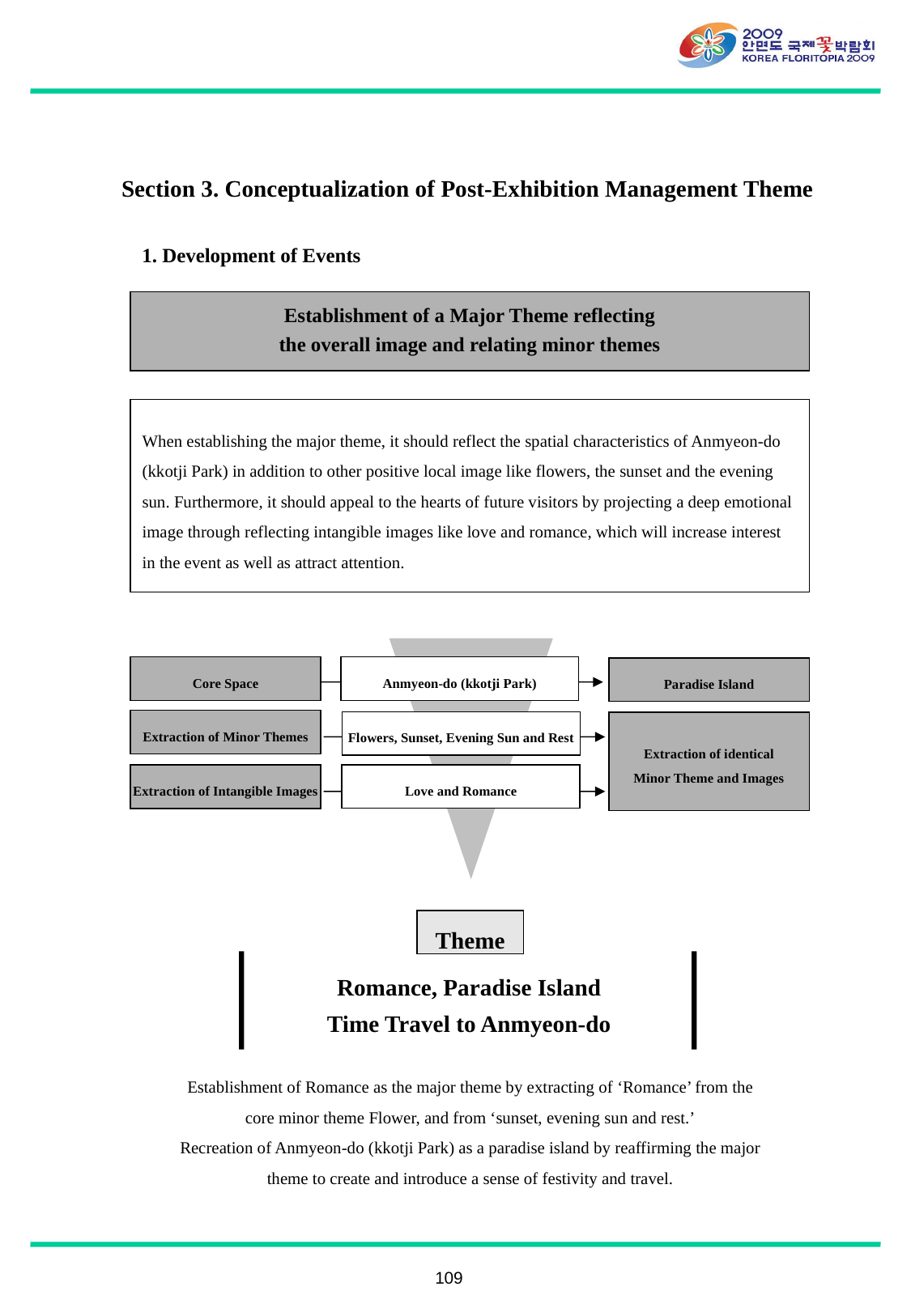

Section 3. Conceptualization of Post-Exhibition Management Theme
1. Development of Events
Establishment of a Major Theme reflecting
the overall image and relating minor themes
When establishing the major theme, it should reflect the spatial characteristics of Anmyeon-do (kkotji Park) in addition to other positive local image like flowers, the sunset and the evening sun. Furthermore, it should appeal to the hearts of future visitors by projecting a deep emotional image through reflecting intangible images like love and romance, which will increase interest in the event as well as attract attention.

Core Space
Anmyeon-do (kkotji Park)
Paradise Island

Extraction of Minor Themes
Flowers, Sunset, Evening Sun and Rest
Extraction of identical
Minor Theme and Images

Love and Romance
Extraction of Intangible Images

Theme
Romance, Paradise Island
Time Travel to Anmyeon-do

Establishment of Romance as the major theme by extracting of ‘Romance’ from the core minor theme Flower, and from ‘sunset, evening sun and rest.’
Recreation of Anmyeon-do (kkotji Park) as a paradise island by reaffirming the major theme to create and introduce a sense of festivity and travel.
109